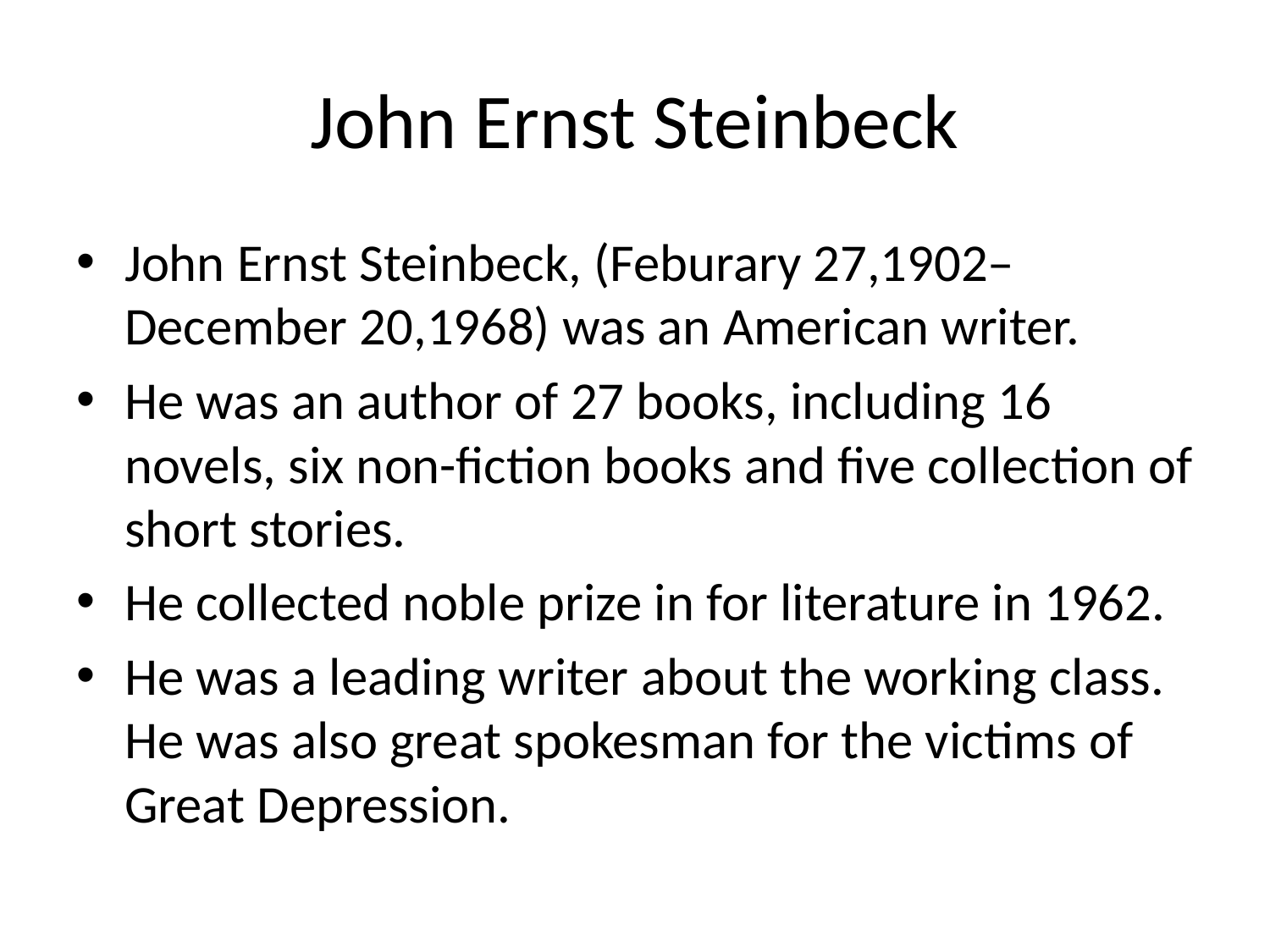

# John Ernst Steinbeck
John Ernst Steinbeck, (Feburary 27,1902– December 20,1968) was an American writer.
He was an author of 27 books, including 16 novels, six non-fiction books and five collection of short stories.
He collected noble prize in for literature in 1962.
He was a leading writer about the working class. He was also great spokesman for the victims of Great Depression.